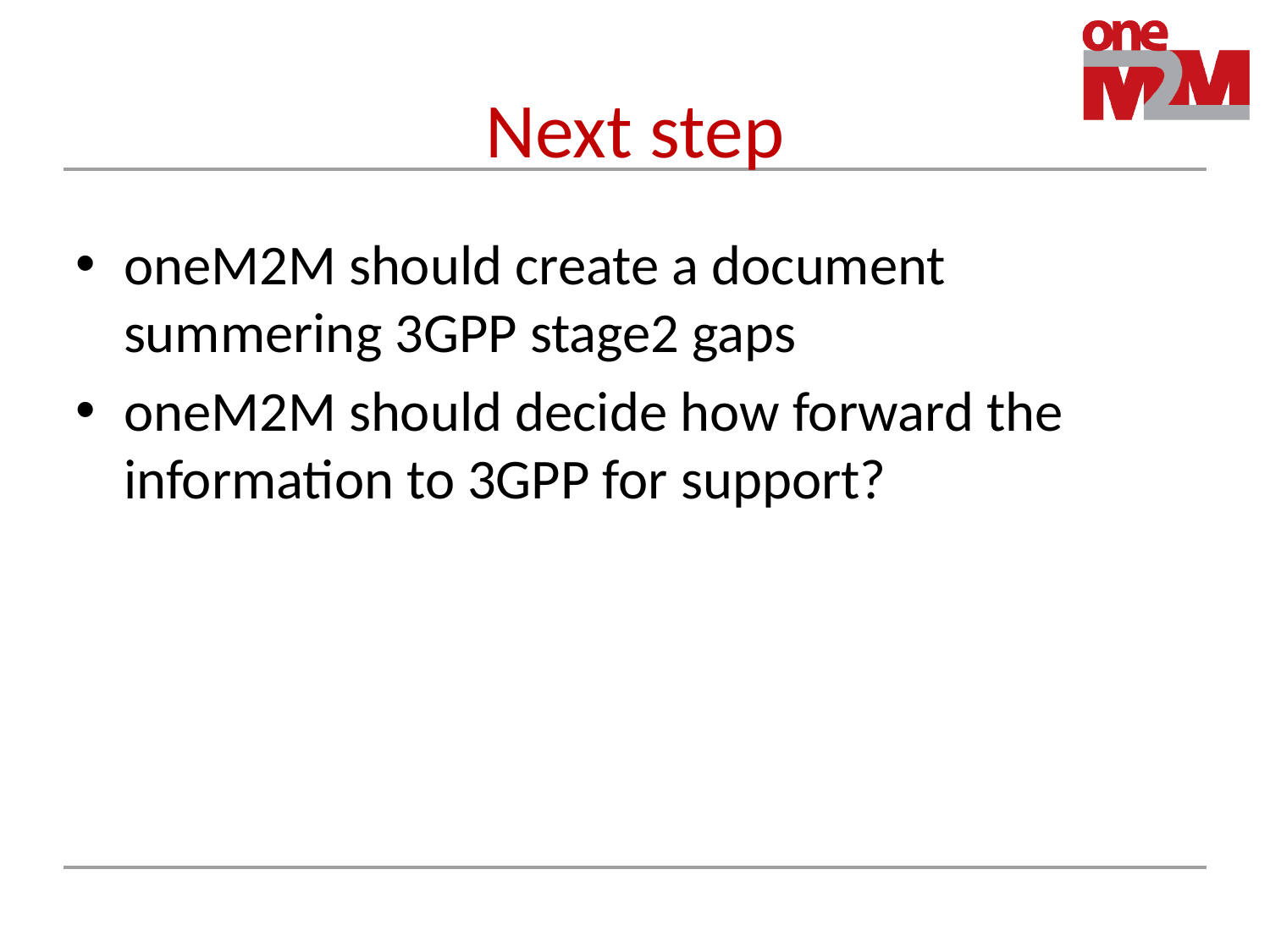

# Next step
oneM2M should create a document summering 3GPP stage2 gaps
oneM2M should decide how forward the information to 3GPP for support?